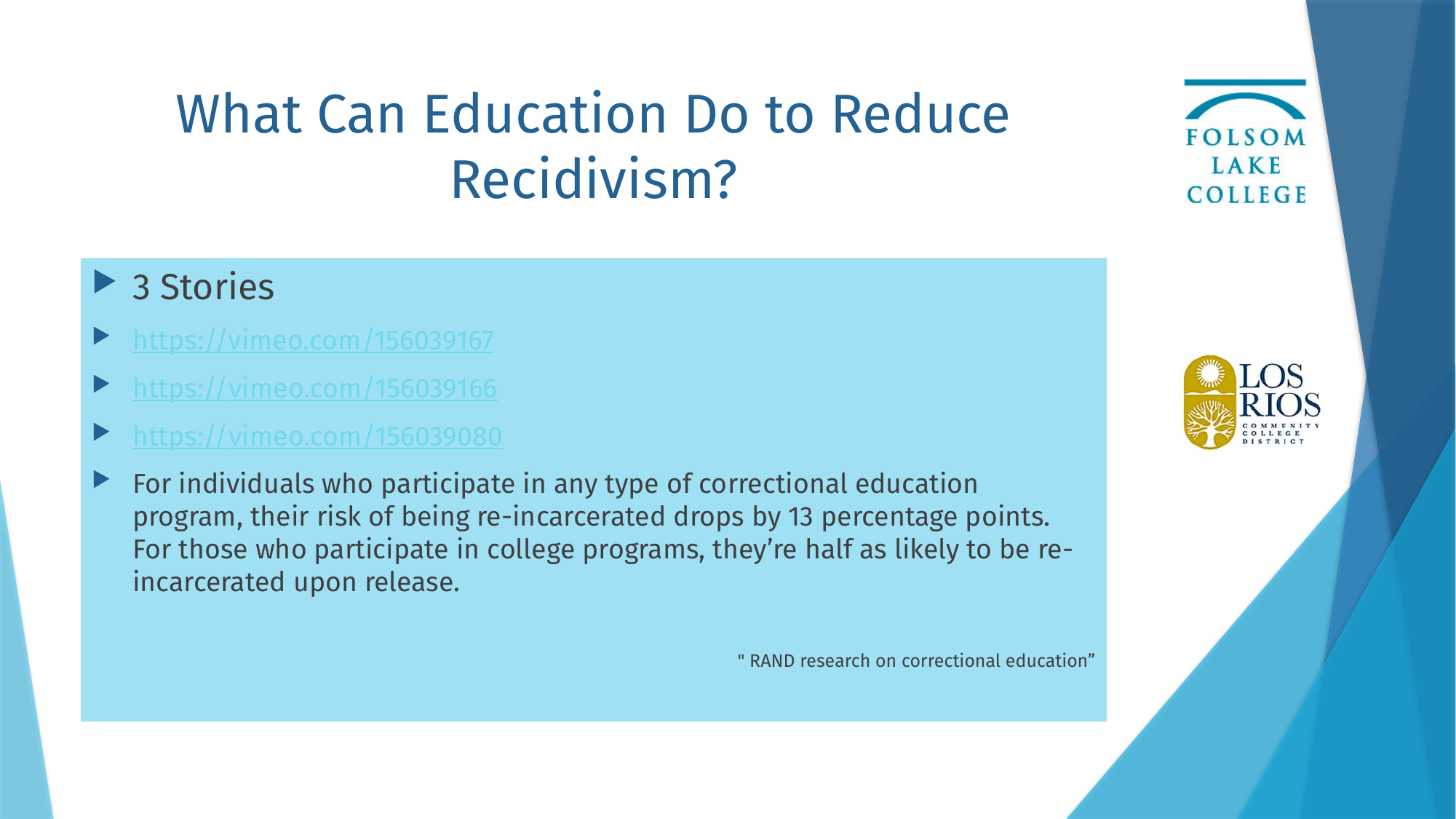

# What Can Education Do to Reduce Recidivism?
3 Stories
https://vimeo.com/156039167
https://vimeo.com/156039166
https://vimeo.com/156039080
For individuals who participate in any type of correctional education program, their risk of being re-incarcerated drops by 13 percentage points. For those who participate in college programs, they’re half as likely to be re-incarcerated upon release.

" RAND research on correctional education”